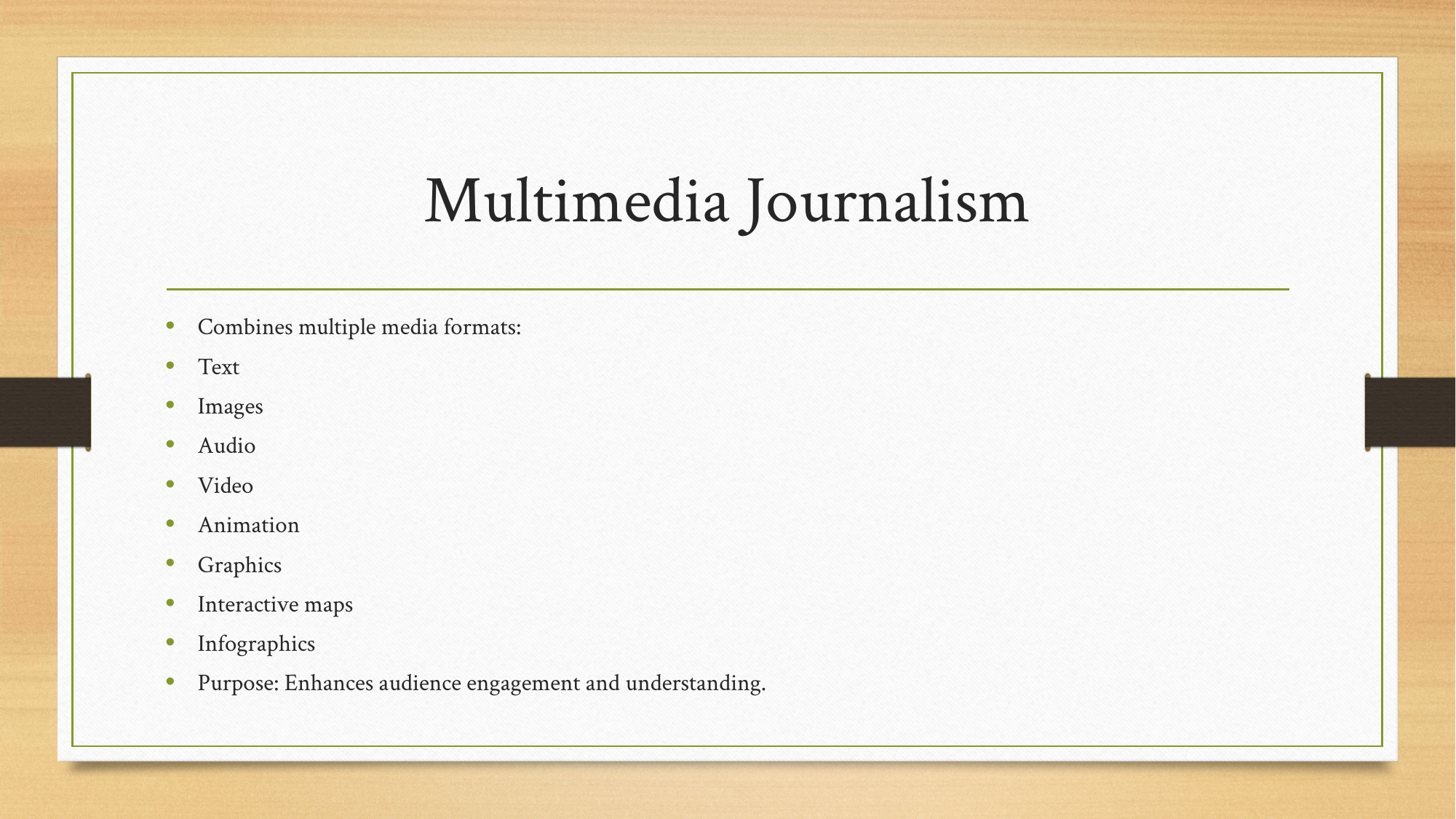

# Multimedia Journalism
Combines multiple media formats:
Text
Images
Audio
Video
Animation
Graphics
Interactive maps
Infographics
Purpose: Enhances audience engagement and understanding.